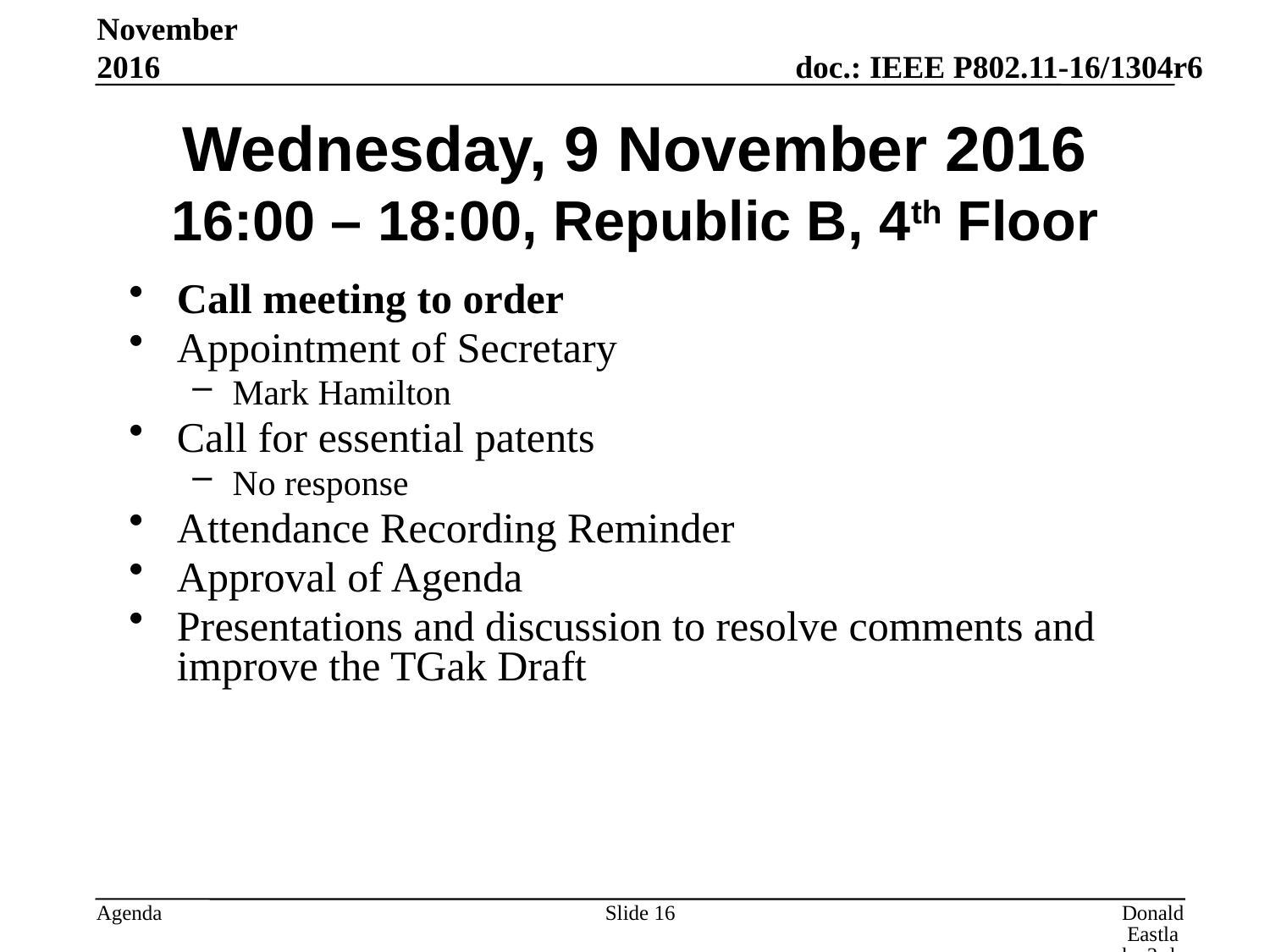

November 2016
# Wednesday, 9 November 2016 16:00 – 18:00, Republic B, 4th Floor
Call meeting to order
Appointment of Secretary
Mark Hamilton
Call for essential patents
No response
Attendance Recording Reminder
Approval of Agenda
Presentations and discussion to resolve comments and improve the TGak Draft

Slide 16
Donald Eastlake 3rd, Huawei Technologies